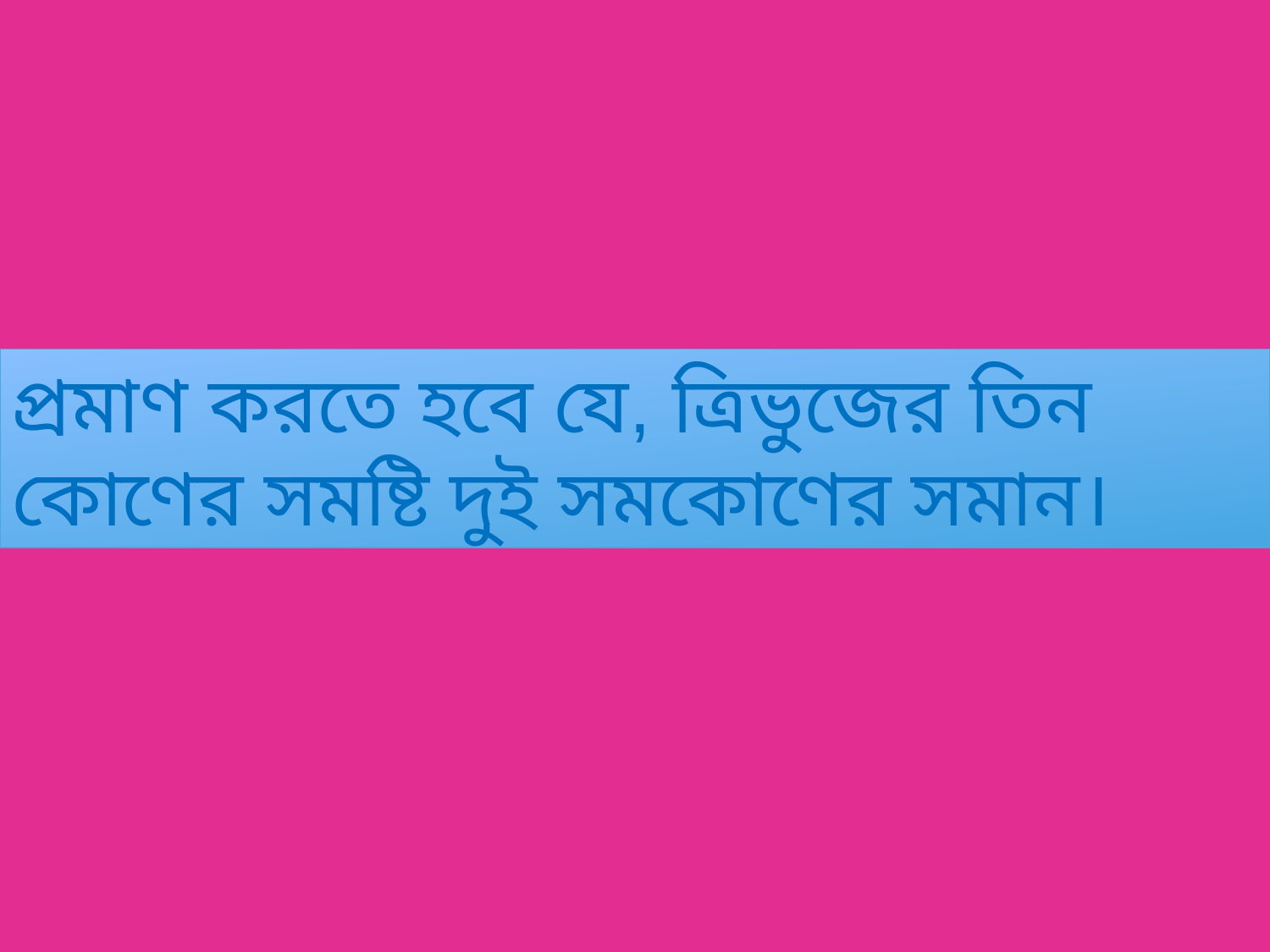

প্রমাণ করতে হবে যে, ত্রিভুজের তিন কোণের সমষ্টি দুই সমকোণের সমান।